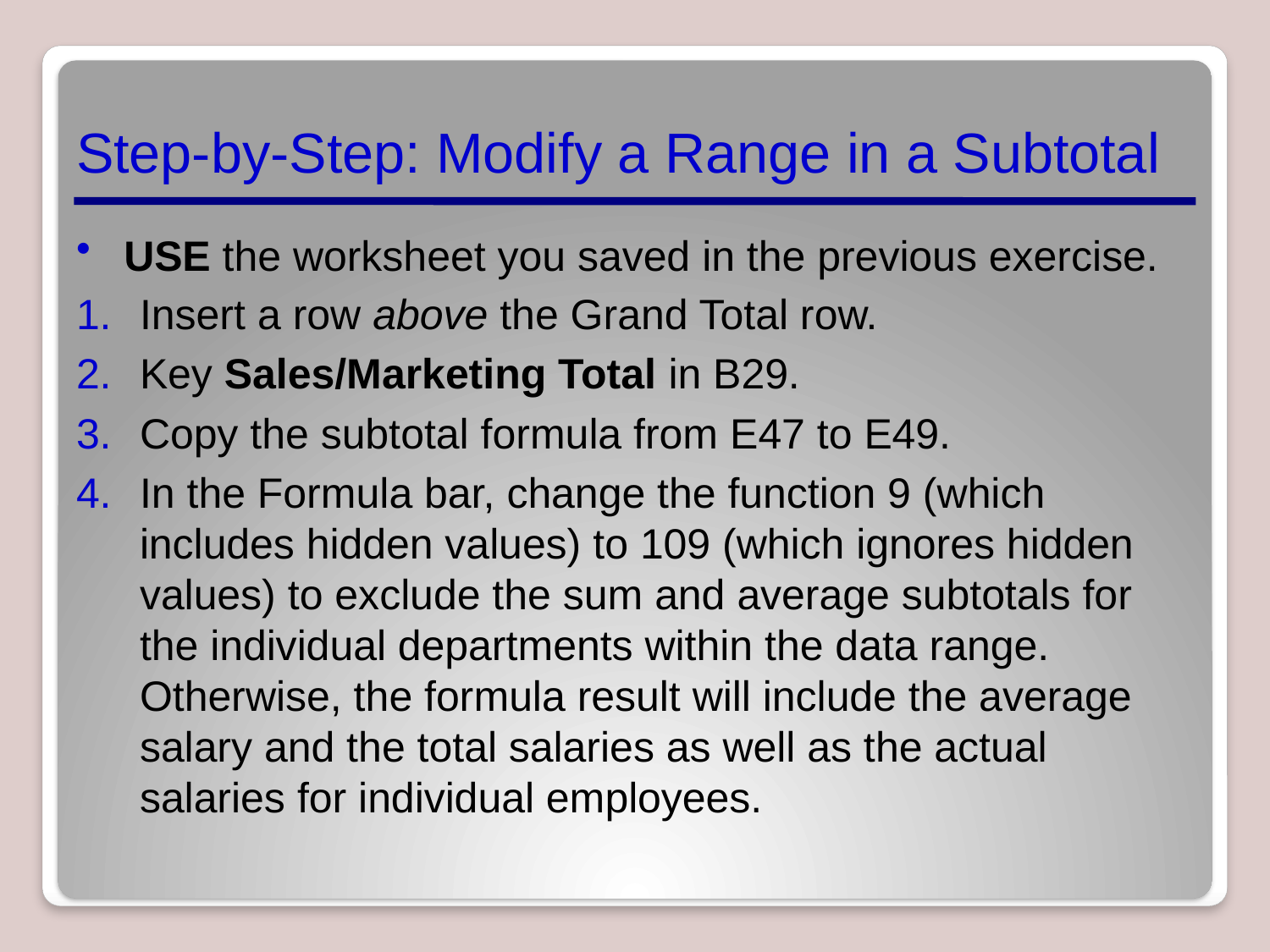

# Step-by-Step: Modify a Range in a Subtotal
USE the worksheet you saved in the previous exercise.
Insert a row above the Grand Total row.
Key Sales/Marketing Total in B29.
Copy the subtotal formula from E47 to E49.
In the Formula bar, change the function 9 (which includes hidden values) to 109 (which ignores hidden values) to exclude the sum and average subtotals for the individual departments within the data range. Otherwise, the formula result will include the average salary and the total salaries as well as the actual salaries for individual employees.